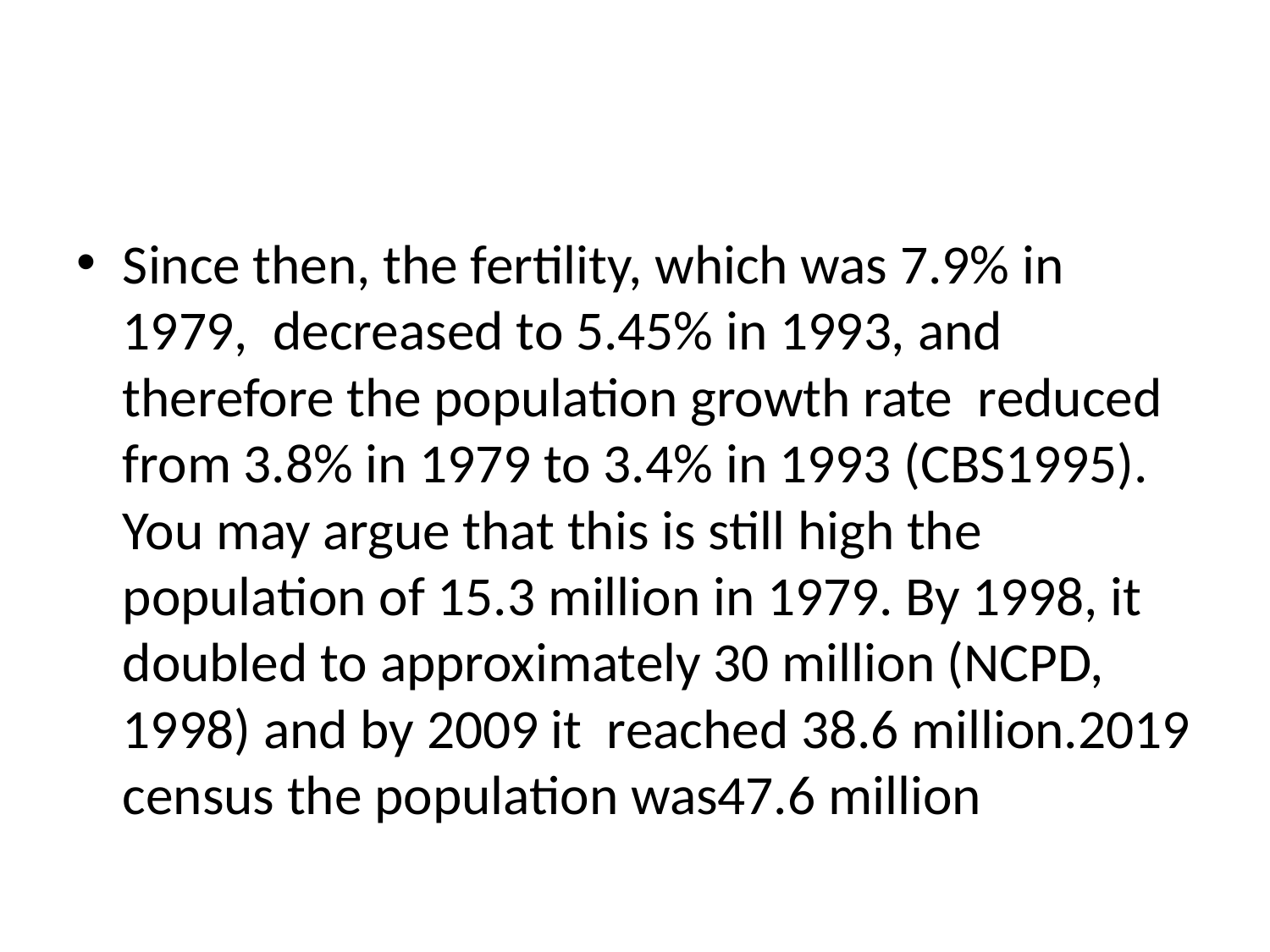

#
Since then, the fertility, which was 7.9% in 1979,  decreased to 5.45% in 1993, and therefore the population growth rate  reduced from 3.8% in 1979 to 3.4% in 1993 (CBS1995). You may argue that this is still high the population of 15.3 million in 1979. By 1998, it  doubled to approximately 30 million (NCPD, 1998) and by 2009 it  reached 38.6 million.2019 census the population was47.6 million